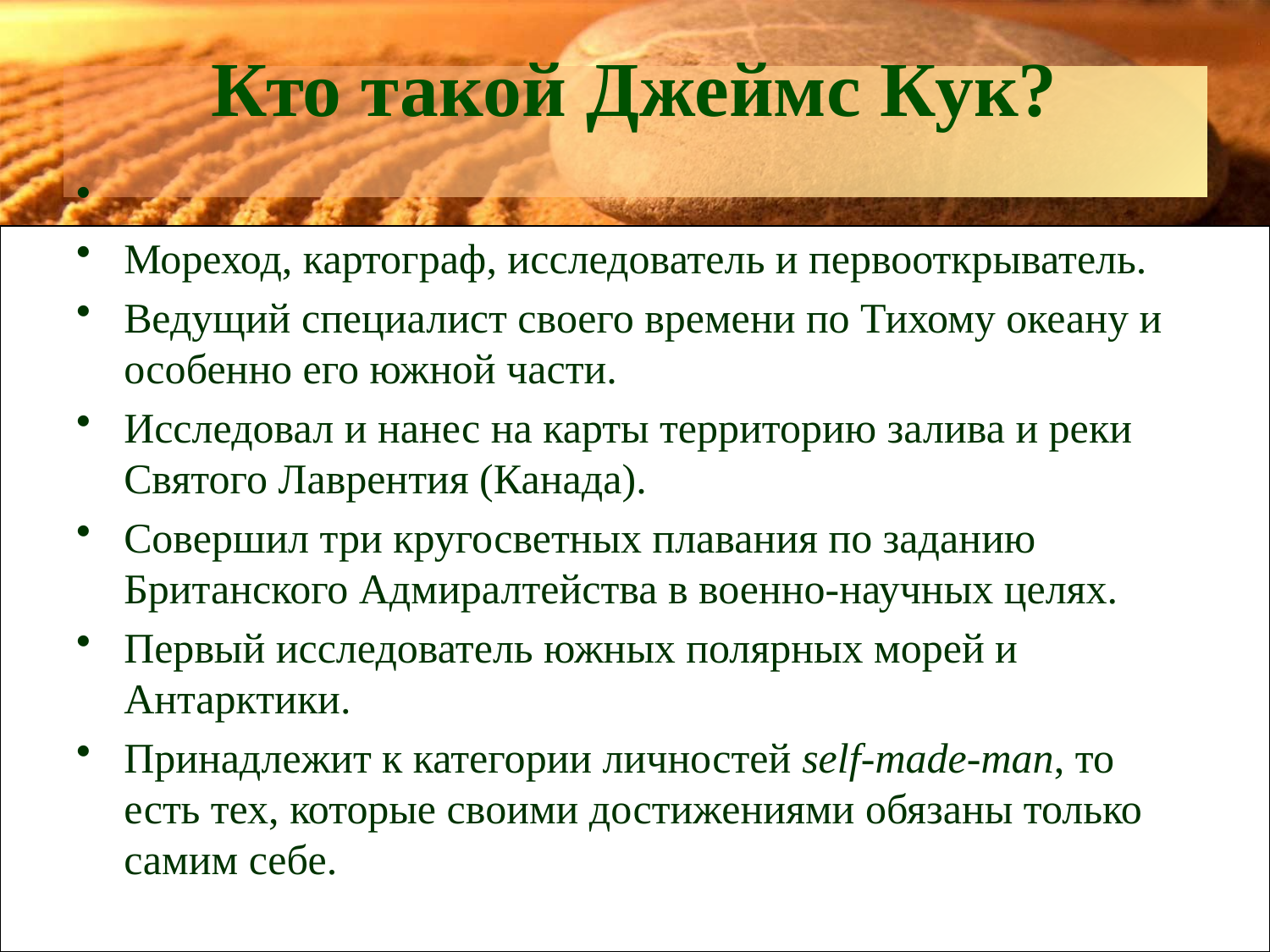

# Кто такой Джеймс Кук?

Мореход, картограф, исследователь и первооткрыватель.
Ведущий специалист своего времени по Тихому океану и особенно его южной части.
Исследовал и нанес на карты территорию залива и реки Святого Лаврентия (Канада).
Совершил три кругосветных плавания по заданию Британского Адмиралтейства в военно-научных целях.
Первый исследователь южных полярных морей и Антарктики.
Принадлежит к категории личностей self-made-man, то есть тех, которые своими достижениями обязаны только самим себе.